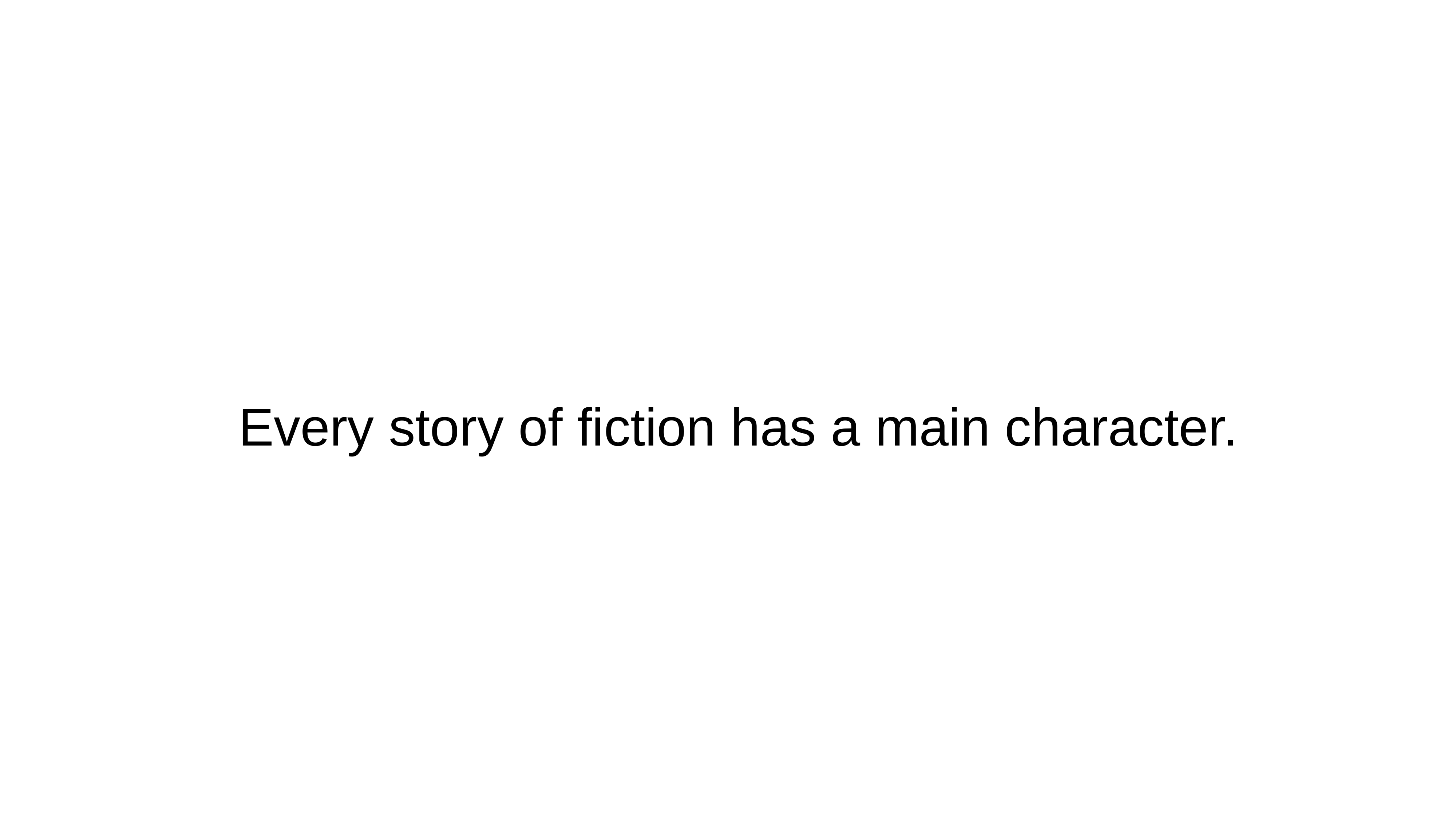

Every story of fiction has a main character.